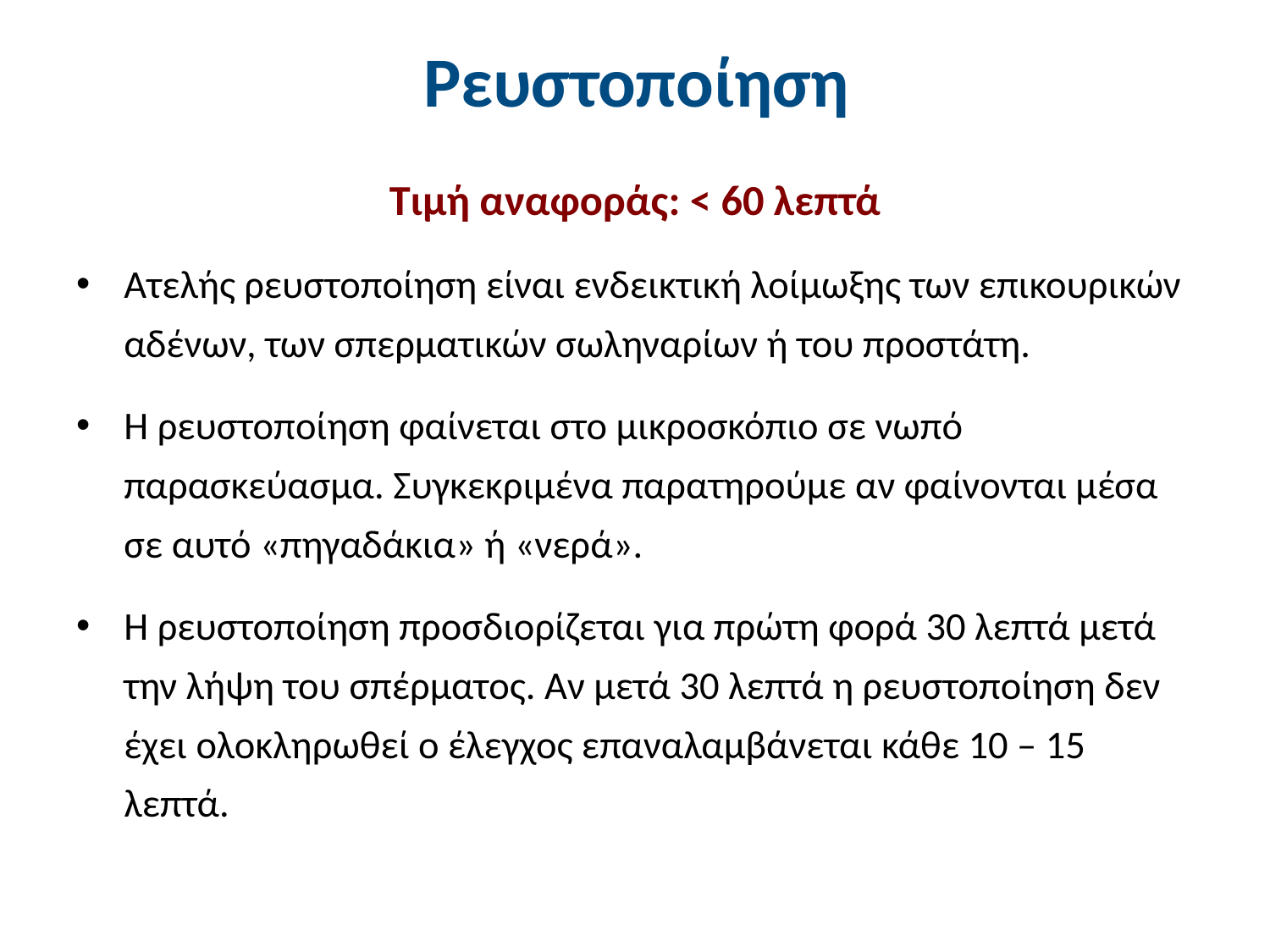

# Ρευστοποίηση
Τιμή αναφοράς: < 60 λεπτά
Ατελής ρευστοποίηση είναι ενδεικτική λοίμωξης των επικουρικών αδένων, των σπερματικών σωληναρίων ή του προστάτη.
Η ρευστοποίηση φαίνεται στο μικροσκόπιο σε νωπό παρασκεύασμα. Συγκεκριμένα παρατηρούμε αν φαίνονται μέσα σε αυτό «πηγαδάκια» ή «νερά».
Η ρευστοποίηση προσδιορίζεται για πρώτη φορά 30 λεπτά μετά την λήψη του σπέρματος. Αν μετά 30 λεπτά η ρευστοποίηση δεν έχει ολοκληρωθεί ο έλεγχος επαναλαμβάνεται κάθε 10 – 15 λεπτά.